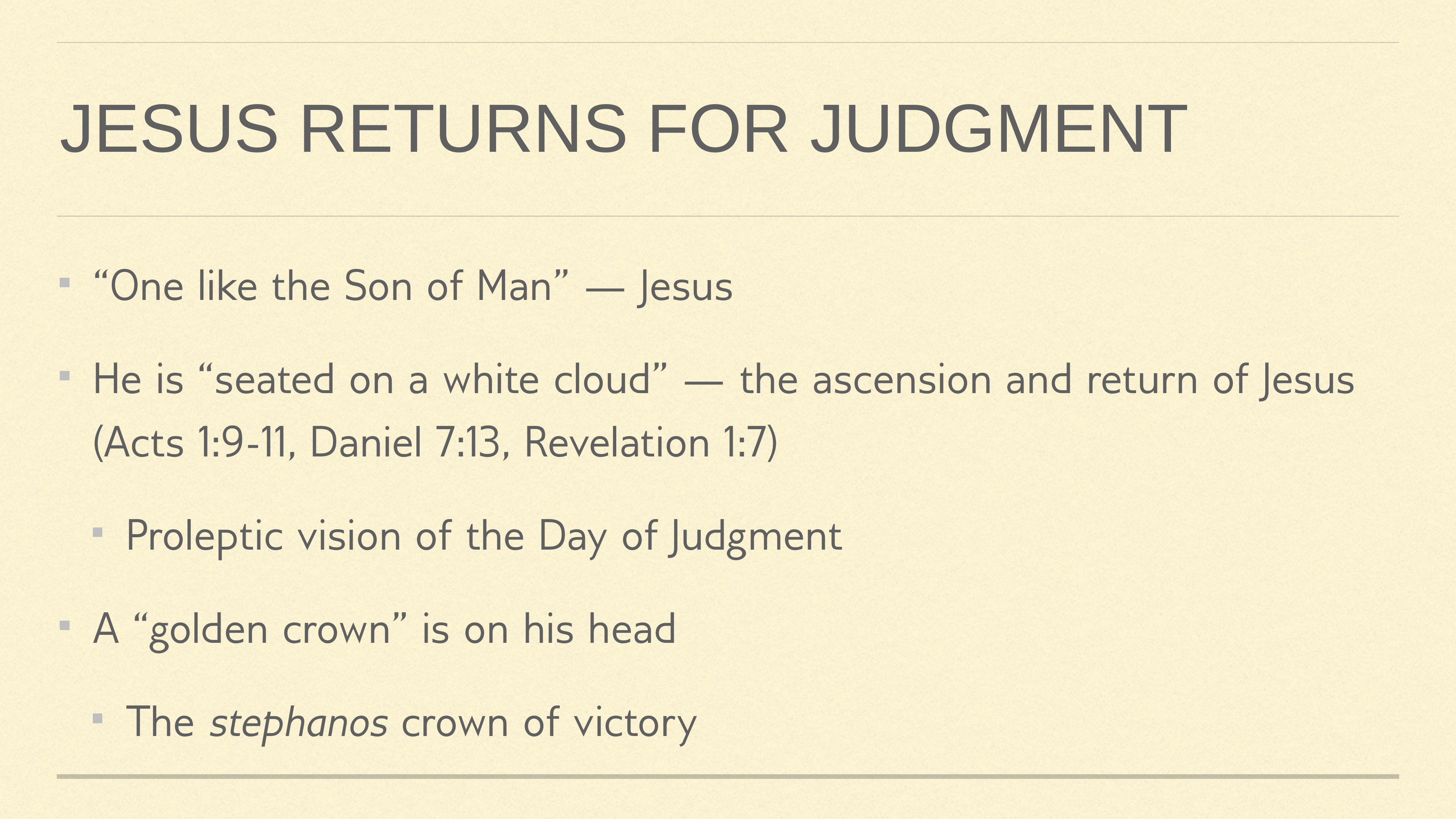

# Jesus returns for judgment
“One like the Son of Man” — Jesus
He is “seated on a white cloud” — the ascension and return of Jesus (Acts 1:9-11, Daniel 7:13, Revelation 1:7)
Proleptic vision of the Day of Judgment
A “golden crown” is on his head
The stephanos crown of victory